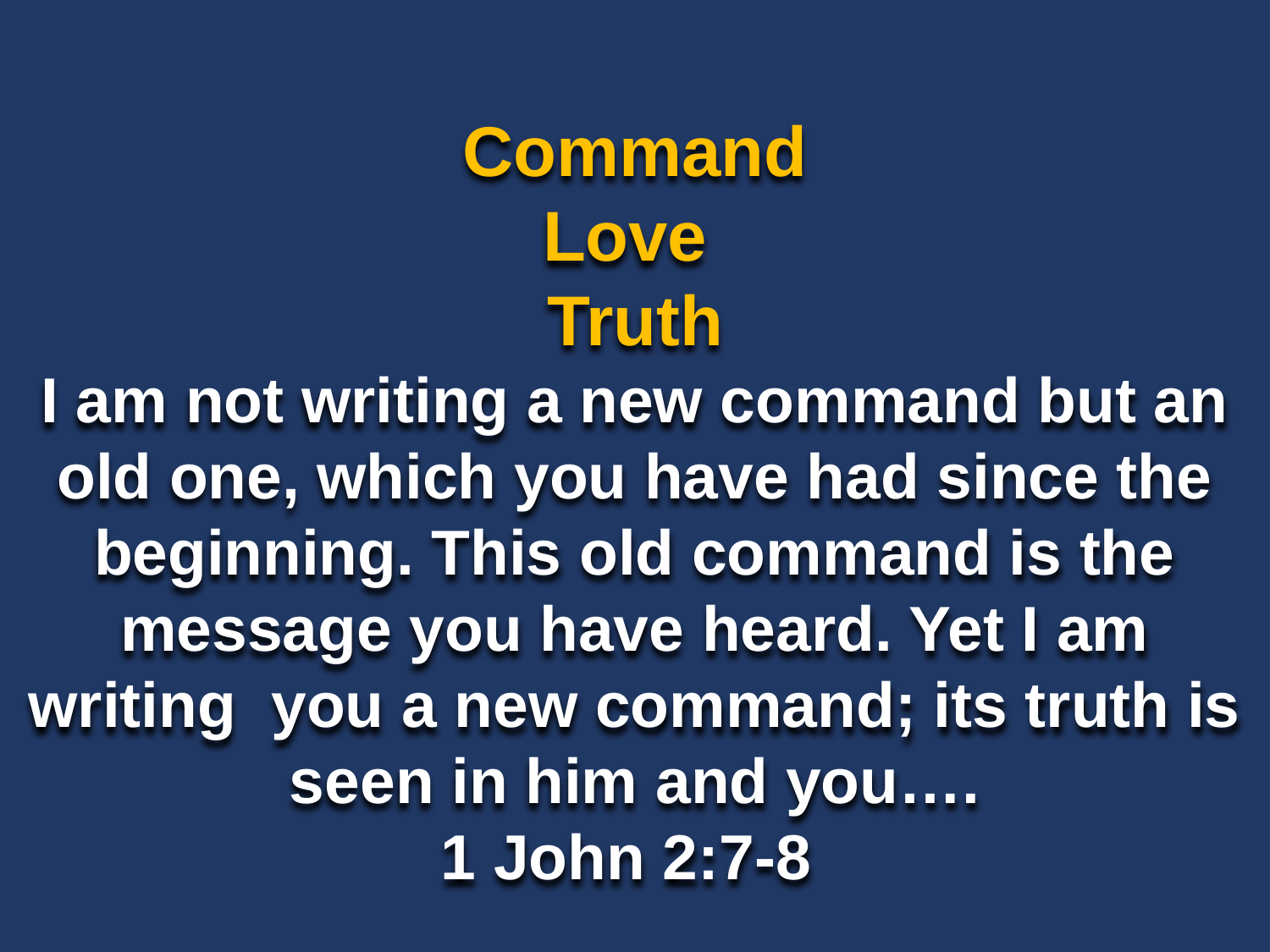

Command
Love
Truth
I am not writing a new command but an old one, which you have had since the beginning. This old command is the message you have heard. Yet I am writing  you a new command; its truth is seen in him and you….
1 John 2:7-8